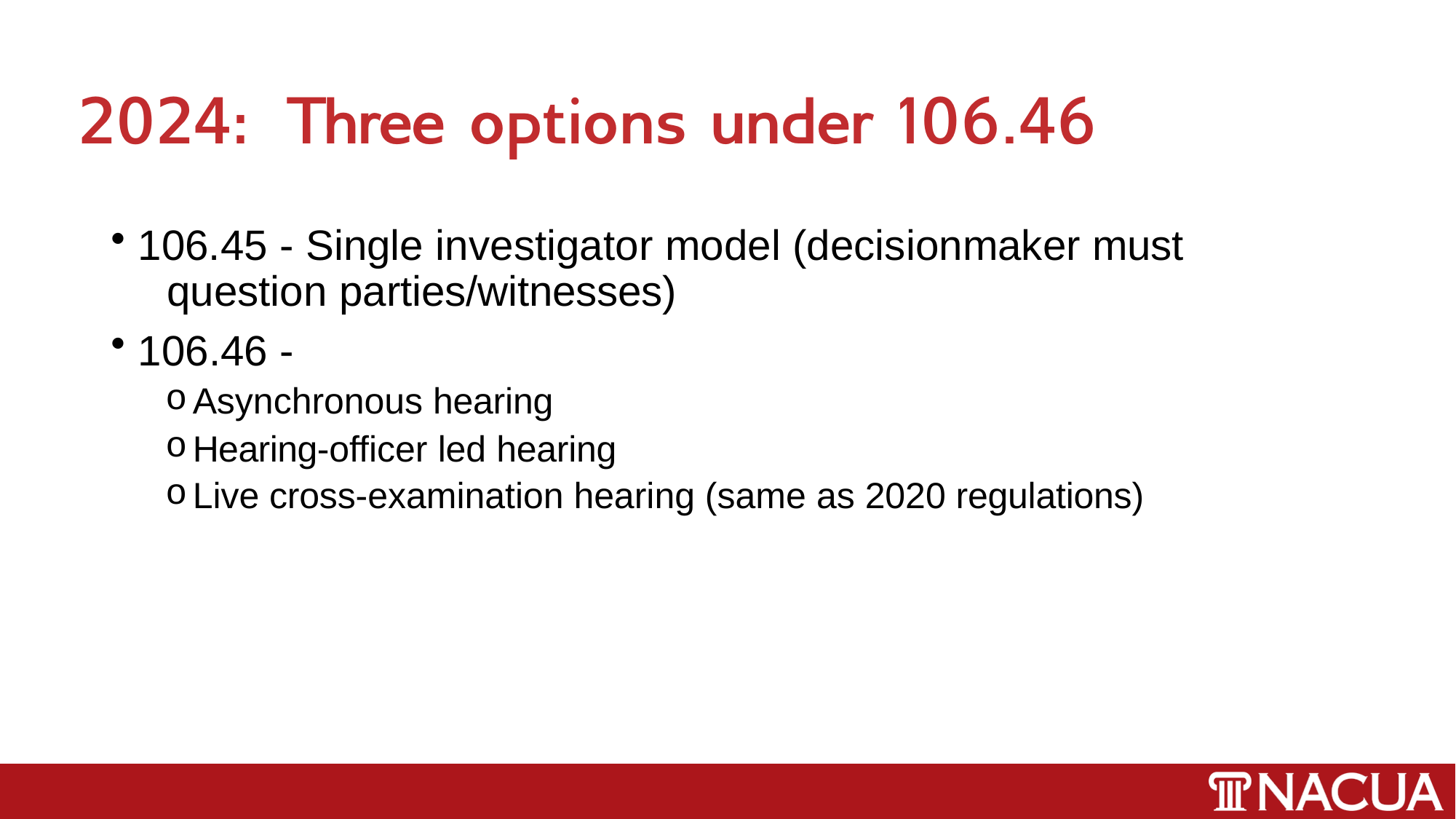

# 2024:	Three options under 106.46
106.45 - Single investigator model (decisionmaker must 	question parties/witnesses)
106.46 -
Asynchronous hearing
Hearing-officer led hearing
Live cross-examination hearing (same as 2020 regulations)